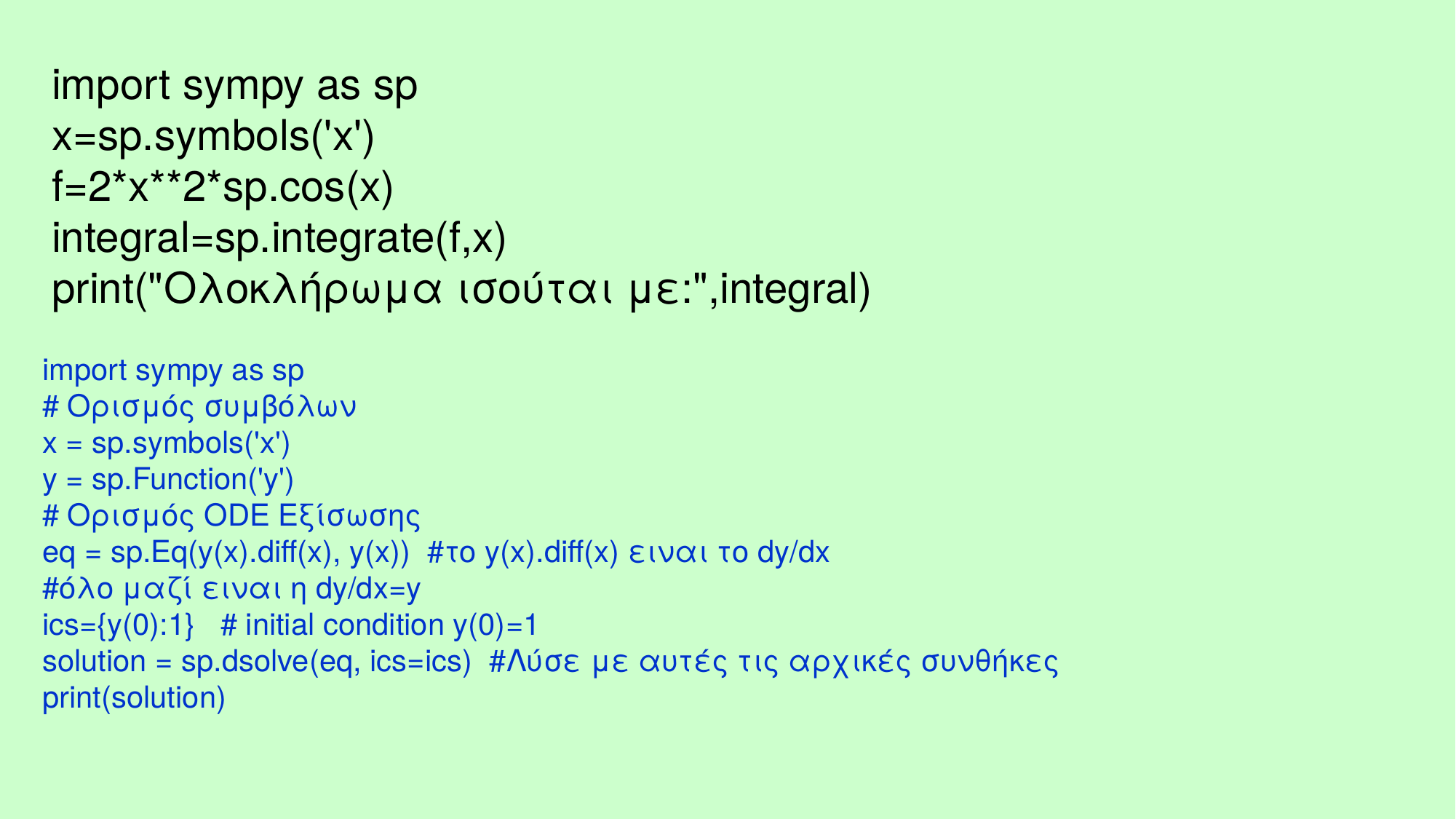

import sympy as sp
x=sp.symbols('x')
f=2*x**2*sp.cos(x)
integral=sp.integrate(f,x)
print("Ολοκλήρωμα ισούται με:",integral)
import sympy as sp
# Ορισμός συμβόλων
x = sp.symbols('x')
y = sp.Function('y')
# Ορισμός ODE Εξίσωσης
eq = sp.Eq(y(x).diff(x), y(x))  #το y(x).diff(x) ειναι το dy/dx
#όλο μαζί ειναι η dy/dx=y
ics={y(0):1}   # initial condition y(0)=1
solution = sp.dsolve(eq, ics=ics)  #Λύσε με αυτές τις αρχικές συνθήκες
print(solution)